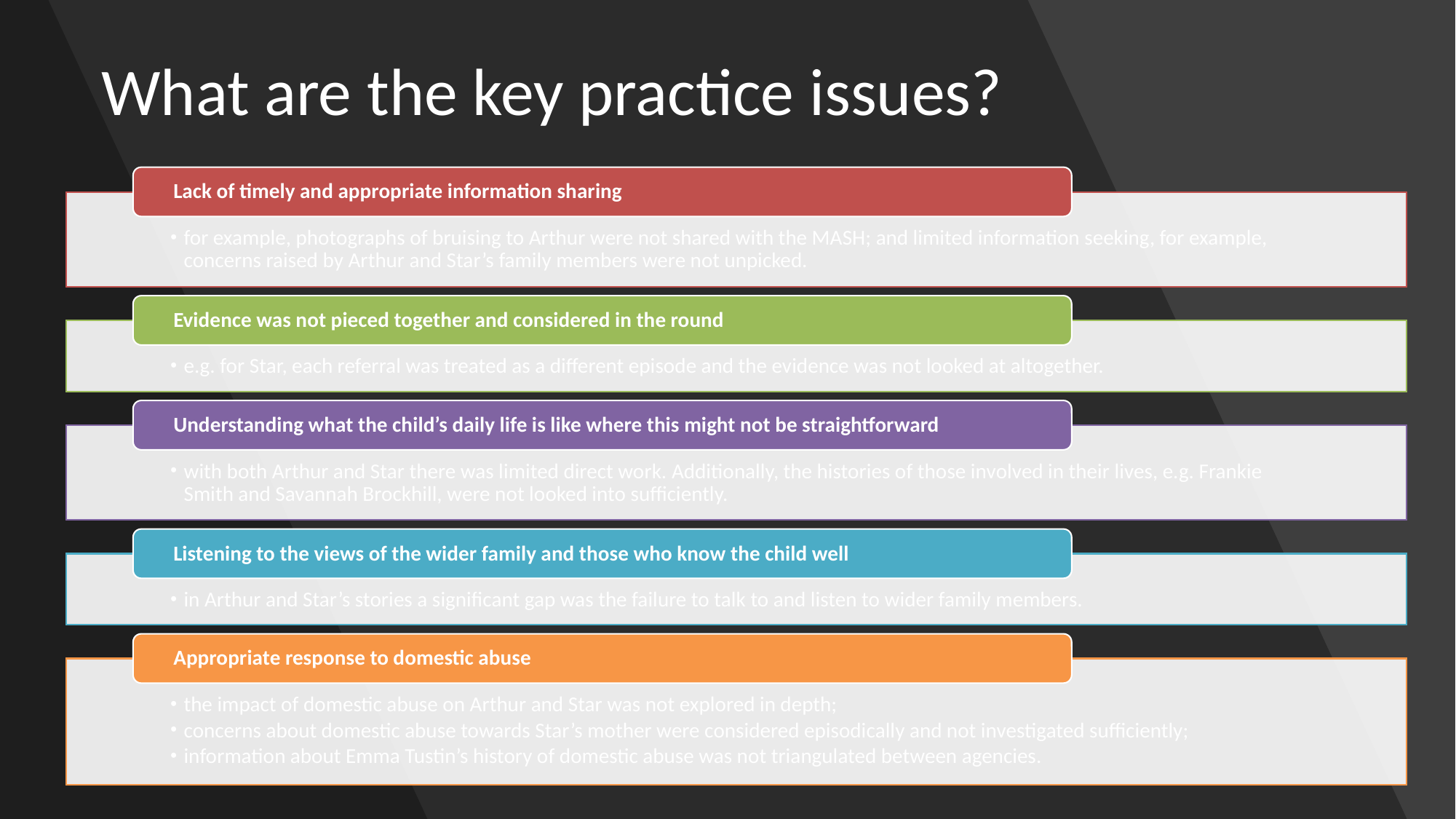

# What are the key practice issues?
for example, photographs of bruising to Arthur were not shared with the MASH; and limited information seeking, for example, concerns raised by Arthur and Star’s family members were not unpicked.
Lack of timely and appropriate information sharing
e.g. for Star, each referral was treated as a different episode and the evidence was not looked at altogether.
Evidence was not pieced together and considered in the round
with both Arthur and Star there was limited direct work. Additionally, the histories of those involved in their lives, e.g. Frankie Smith and Savannah Brockhill, were not looked into sufficiently.
Understanding what the child’s daily life is like where this might not be straightforward
in Arthur and Star’s stories a significant gap was the failure to talk to and listen to wider family members.
Listening to the views of the wider family and those who know the child well
the impact of domestic abuse on Arthur and Star was not explored in depth;
concerns about domestic abuse towards Star’s mother were considered episodically and not investigated sufficiently;
information about Emma Tustin’s history of domestic abuse was not triangulated between agencies.
Appropriate response to domestic abuse